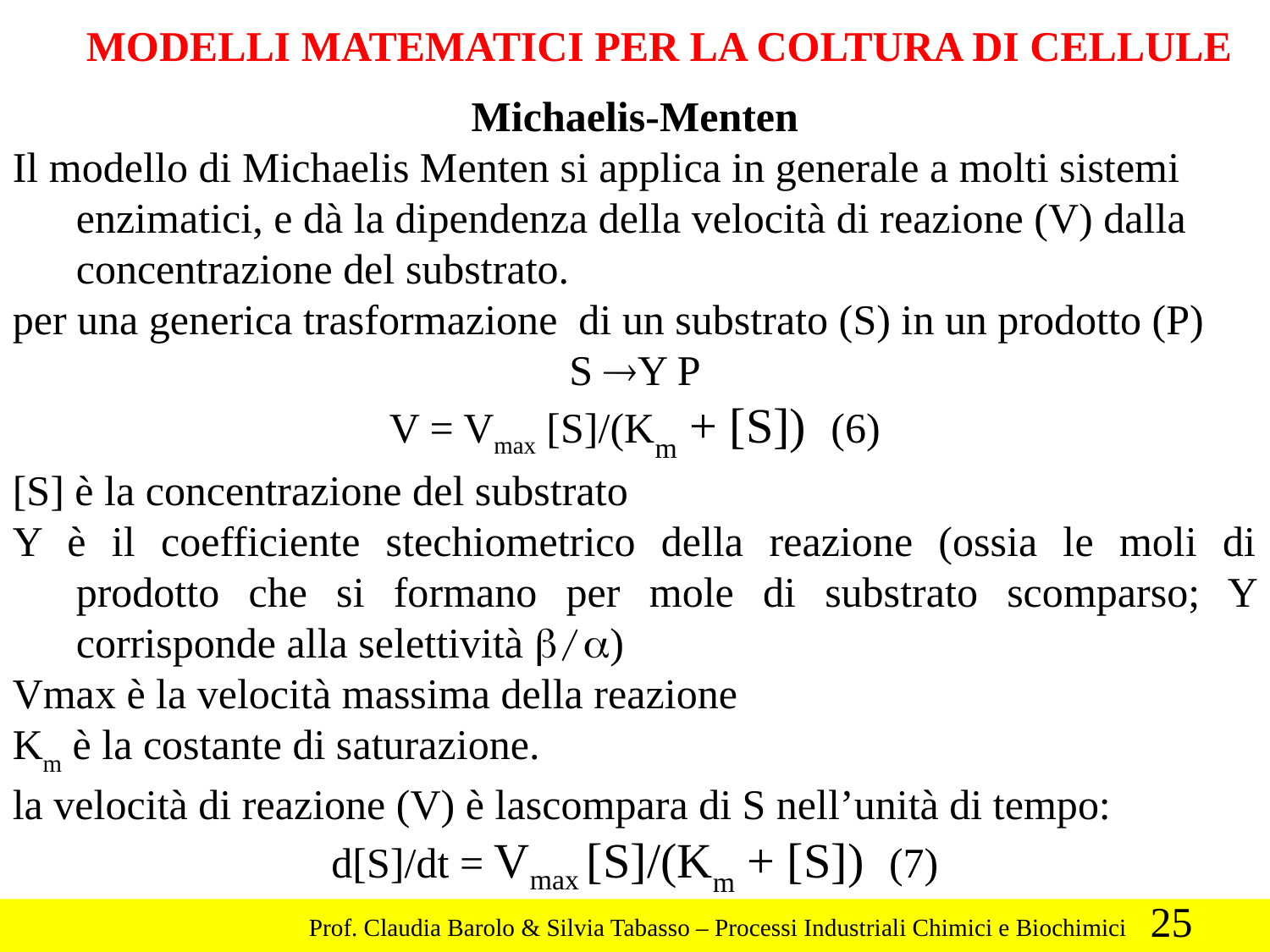

MODELLI MATEMATICI PER LA COLTURA DI CELLULE
Michaelis-Menten
Il modello di Michaelis Menten si applica in generale a molti sistemi enzimatici, e dà la dipendenza della velocità di reazione (V) dalla concentrazione del substrato.
per una generica trasformazione  di un substrato (S) in un prodotto (P)
S →Y P
V = Vmax [S]/(Km + [S])  (6)
[S] è la concentrazione del substrato
Y è il coefficiente stechiometrico della reazione (ossia le moli di prodotto che si formano per mole di substrato scomparso; Y corrisponde alla selettività β/α)
Vmax è la velocità massima della reazione
Km è la costante di saturazione.
la velocità di reazione (V) è lascompara di S nell’unità di tempo:
d[S]/dt = Vmax [S]/(Km + [S])  (7)
25